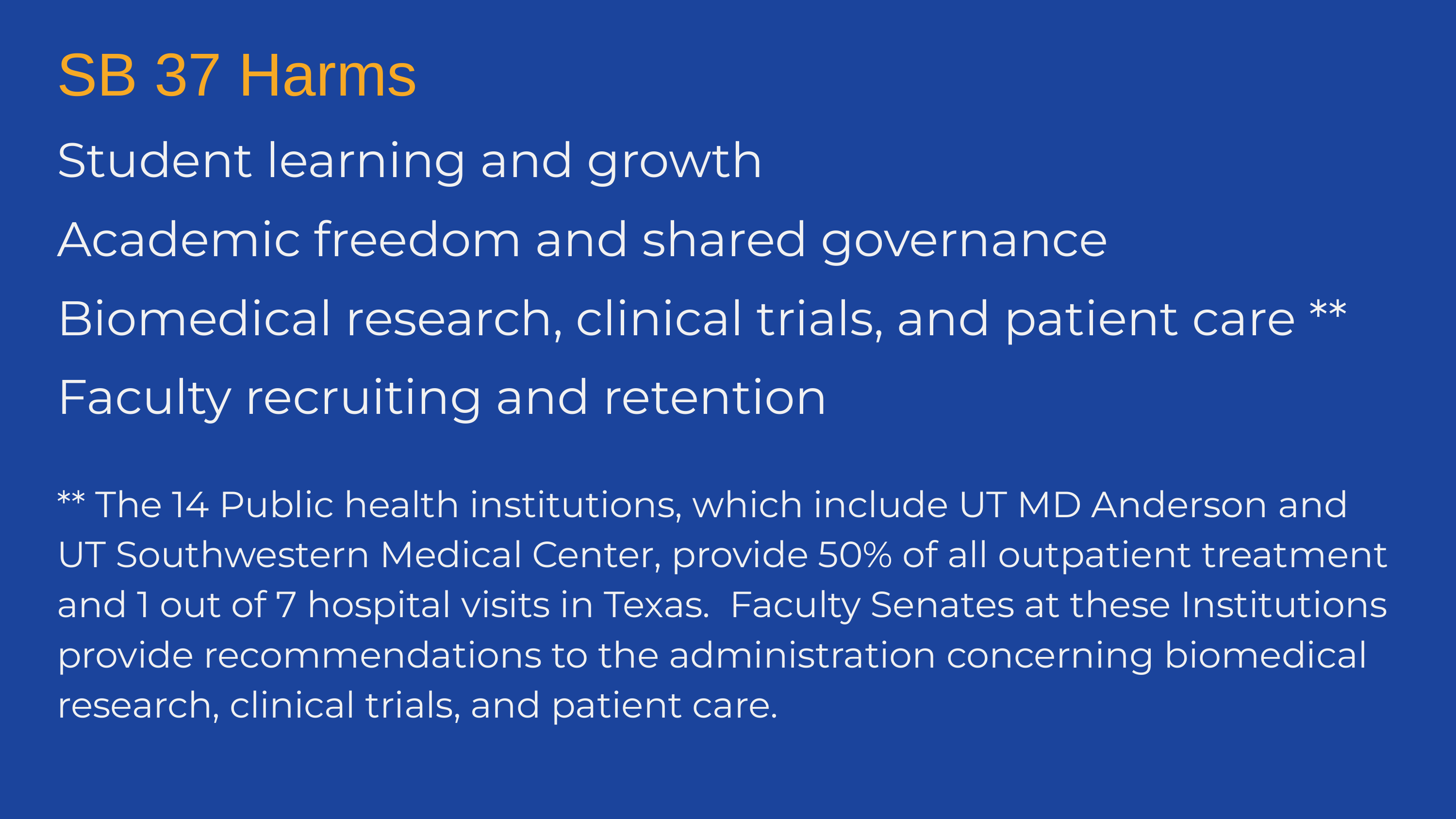

SB 37 Harms
Student learning and growth
Academic freedom and shared governance
Biomedical research, clinical trials, and patient care **
Faculty recruiting and retention

** The 14 Public health institutions, which include UT MD Anderson and UT Southwestern Medical Center, provide 50% of all outpatient treatment and 1 out of 7 hospital visits in Texas.  Faculty Senates at these Institutions provide recommendations to the administration concerning biomedical research, clinical trials, and patient care.